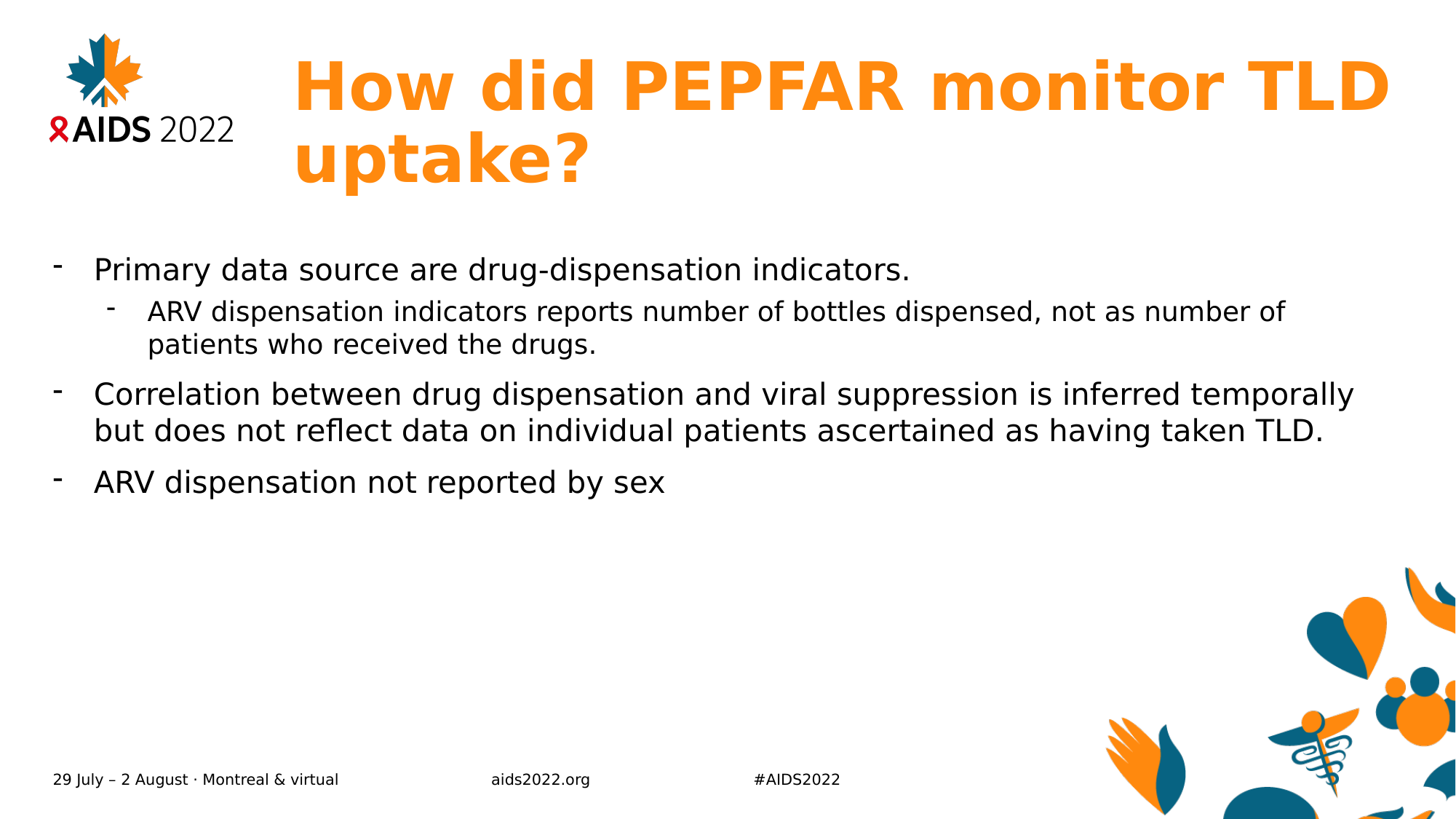

# How did PEPFAR monitor TLD uptake?
Primary data source are drug-dispensation indicators.
ARV dispensation indicators reports number of bottles dispensed, not as number of patients who received the drugs.
Correlation between drug dispensation and viral suppression is inferred temporally but does not reflect data on individual patients ascertained as having taken TLD.
ARV dispensation not reported by sex